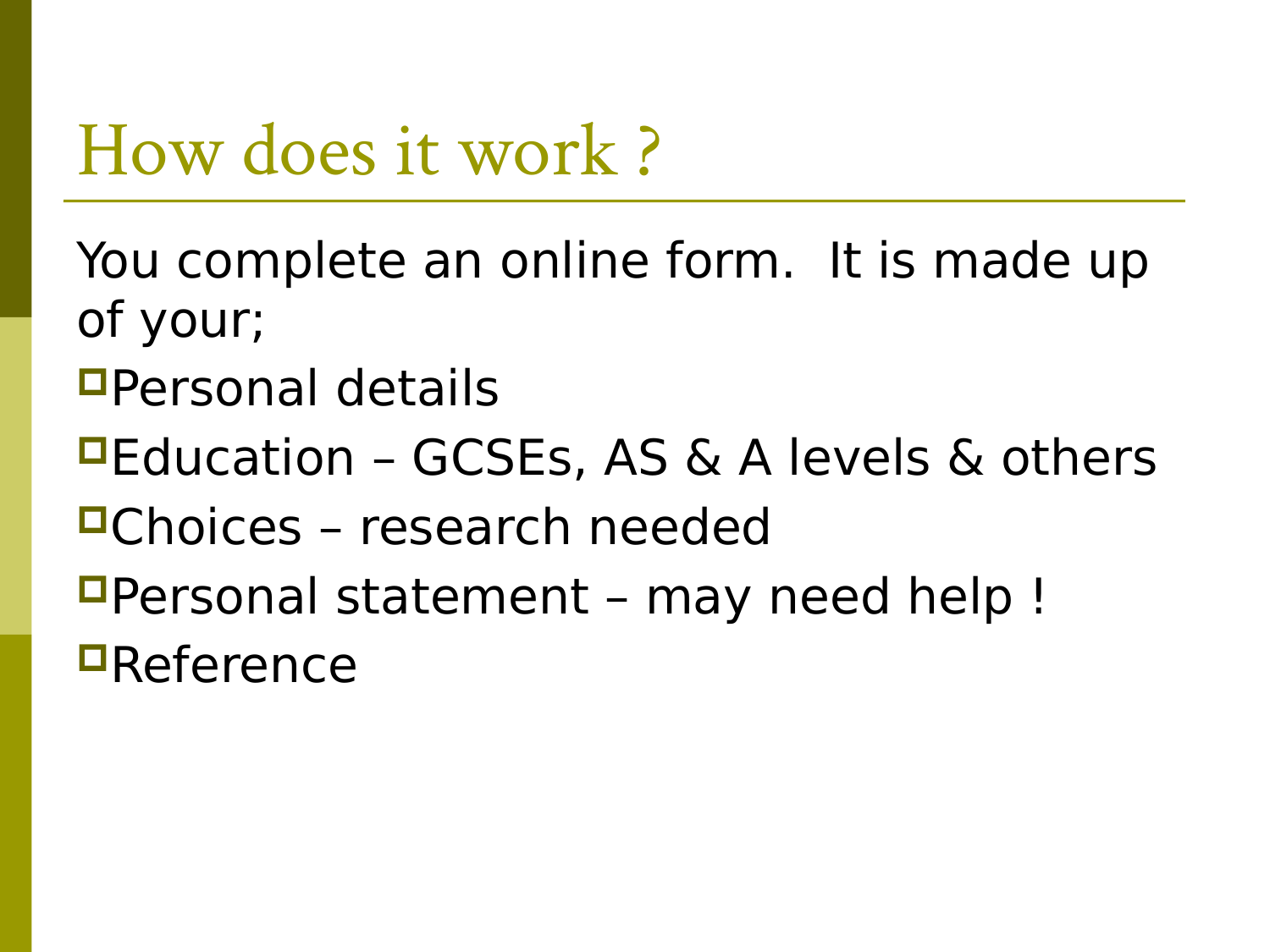

# How does it work ?
You complete an online form.  It is made up of your;
Personal details
Education – GCSEs, AS & A levels & others
Choices – research needed
Personal statement – may need help !
Reference